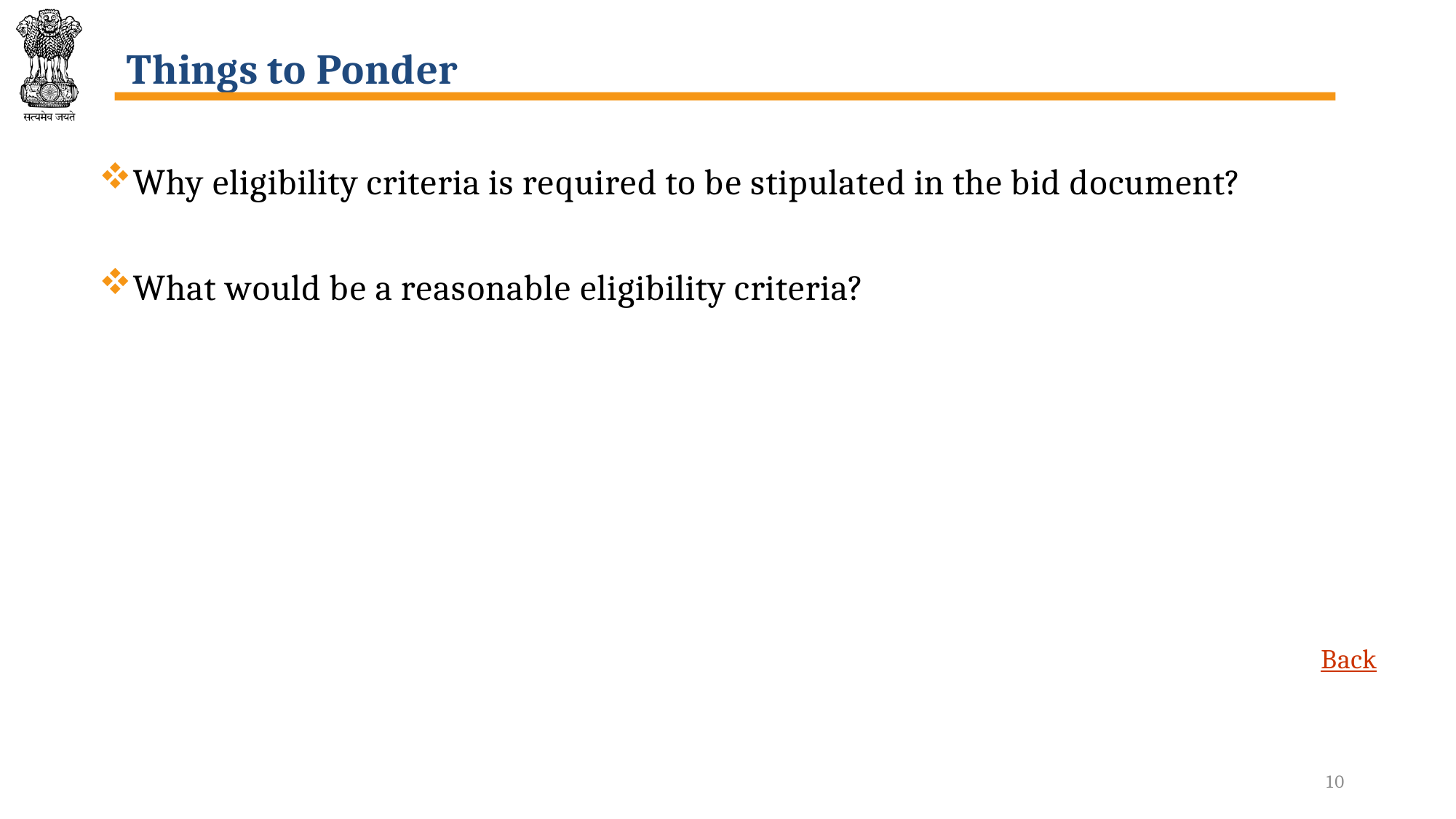

# Things to Ponder

Why eligibility criteria is required to be stipulated in the bid document?

What would be a reasonable eligibility criteria?

Back
10